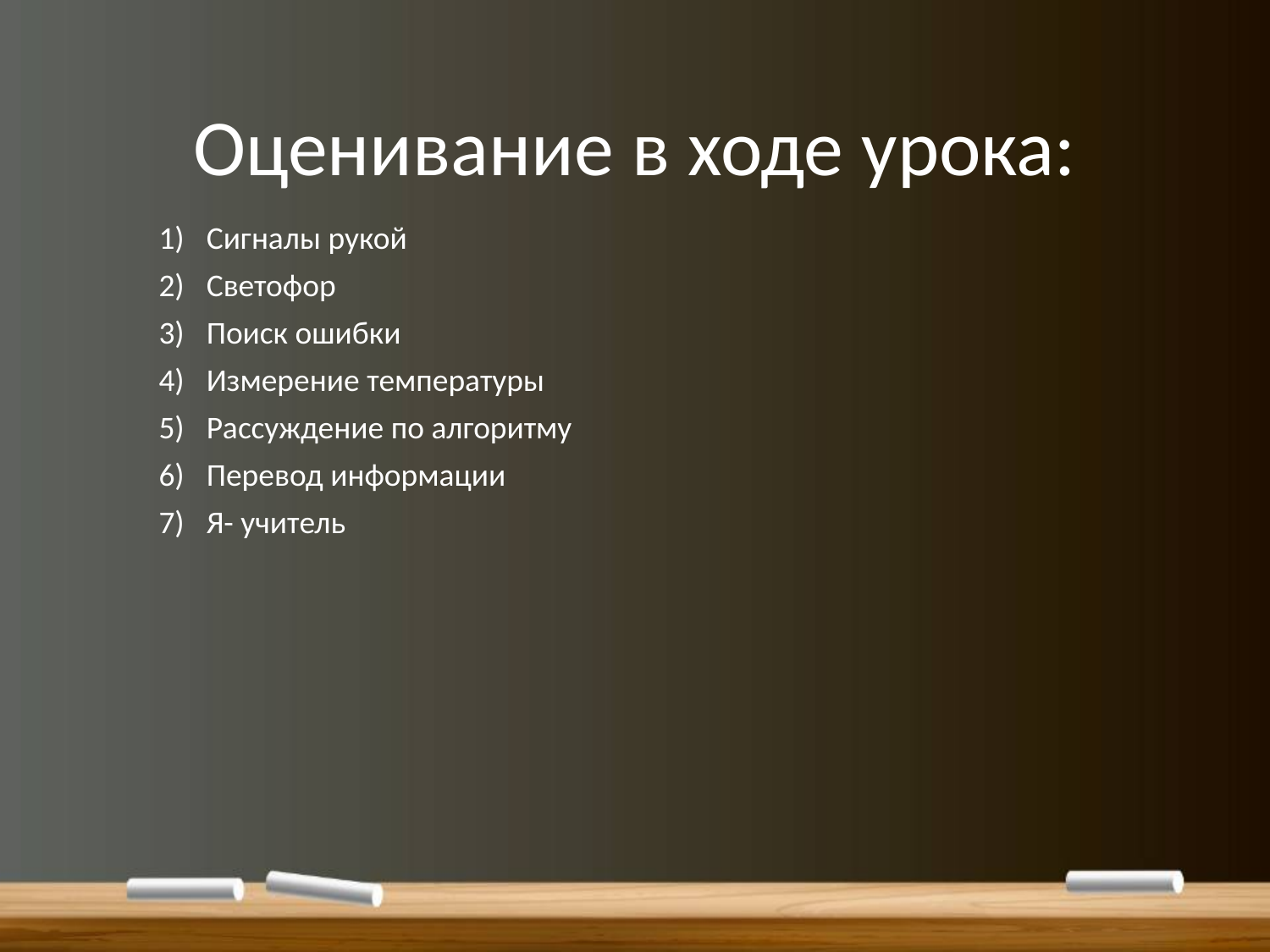

# Оценивание в ходе урока:
Сигналы рукой
Светофор
Поиск ошибки
Измерение температуры
Рассуждение по алгоритму
Перевод информации
Я- учитель